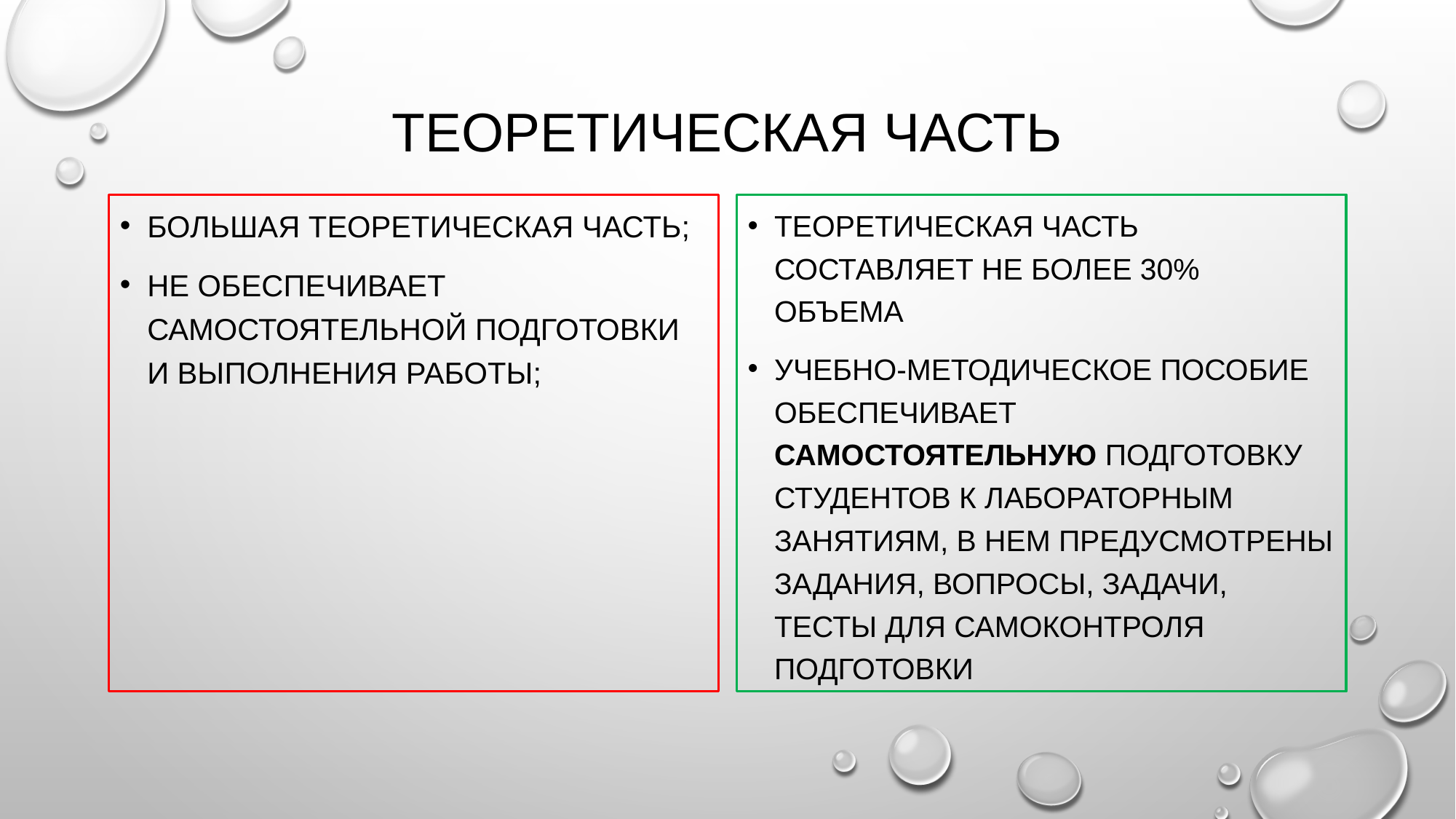

# Теоретическая часть
Большая теоретическая часть;
Не обеспечивает самостоятельной подготовки и выполнения работы;

Теоретическая часть составляет не более 30% объема
Учебно-методическое пособие обеспечивает самостоятельную подготовку студентов к лабораторным занятиям, в нем предусмотрены задания, вопросы, задачи, тесты для самоконтроля подготовки